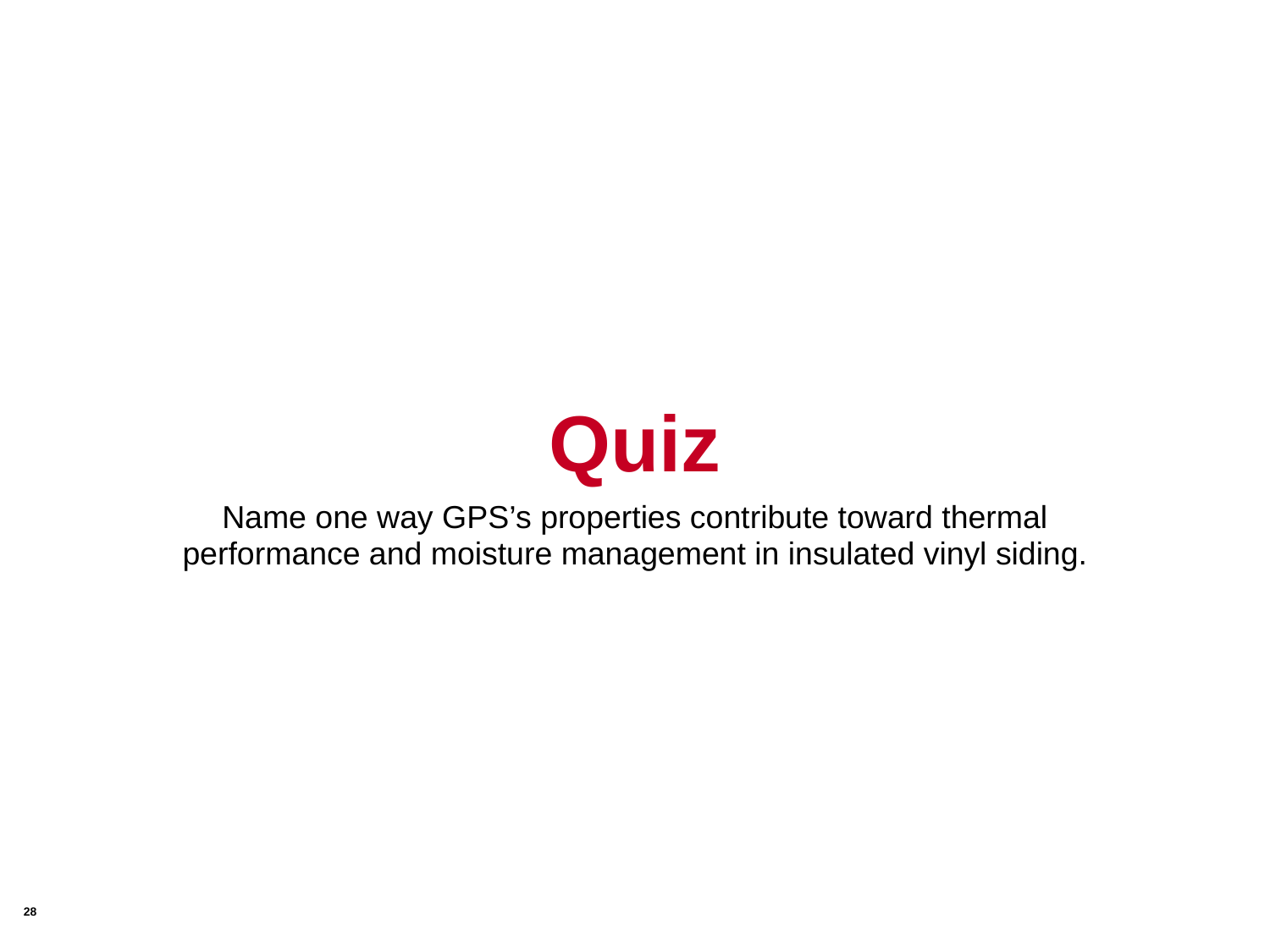

Quiz
Name one way GPS’s properties contribute toward thermal performance and moisture management in insulated vinyl siding.

28